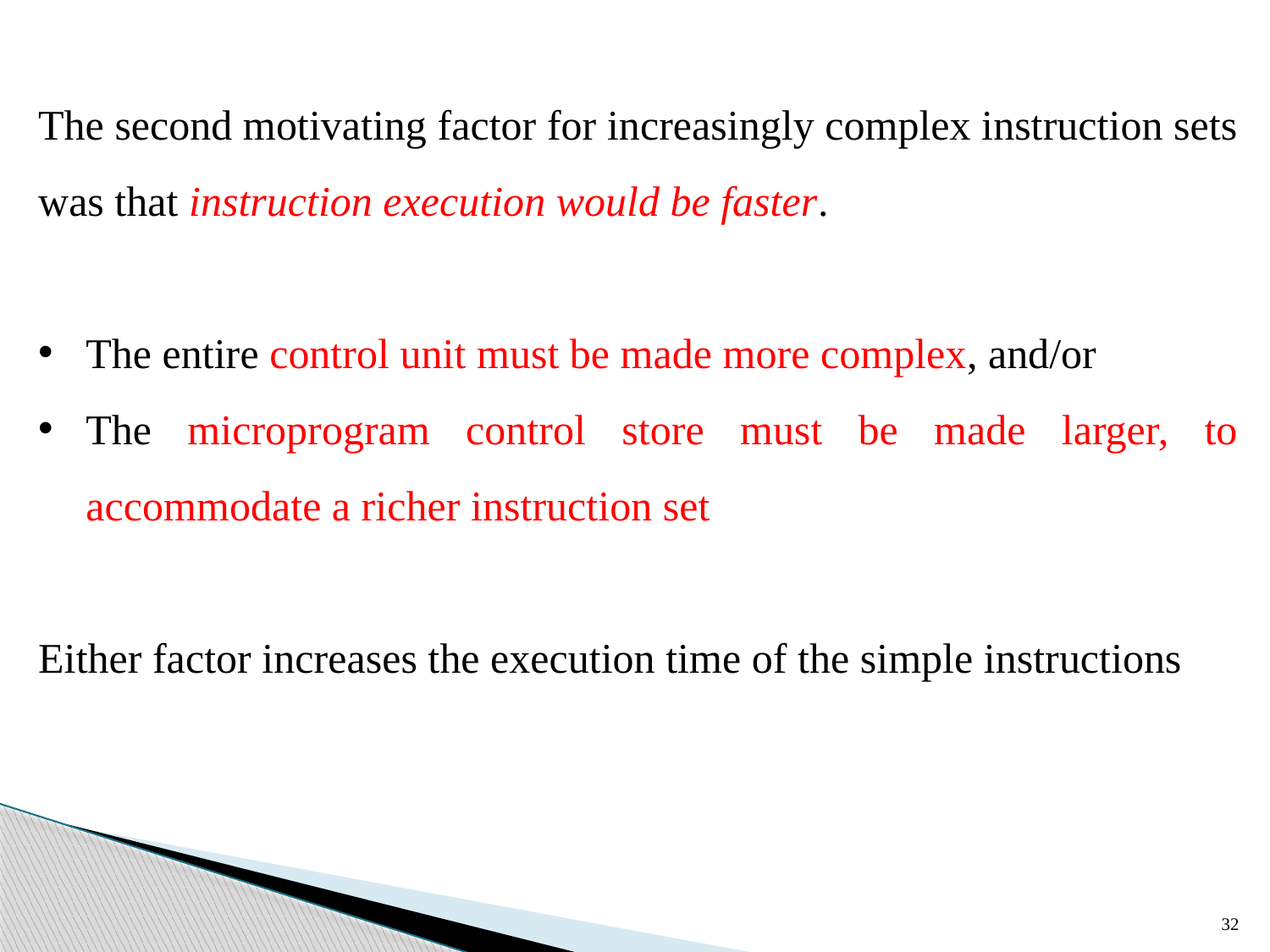

The second motivating factor for increasingly complex instruction sets was that instruction execution would be faster.

The entire control unit must be made more complex, and/or
The microprogram control store must be made larger, to accommodate a richer instruction set

Either factor increases the execution time of the simple instructions

32